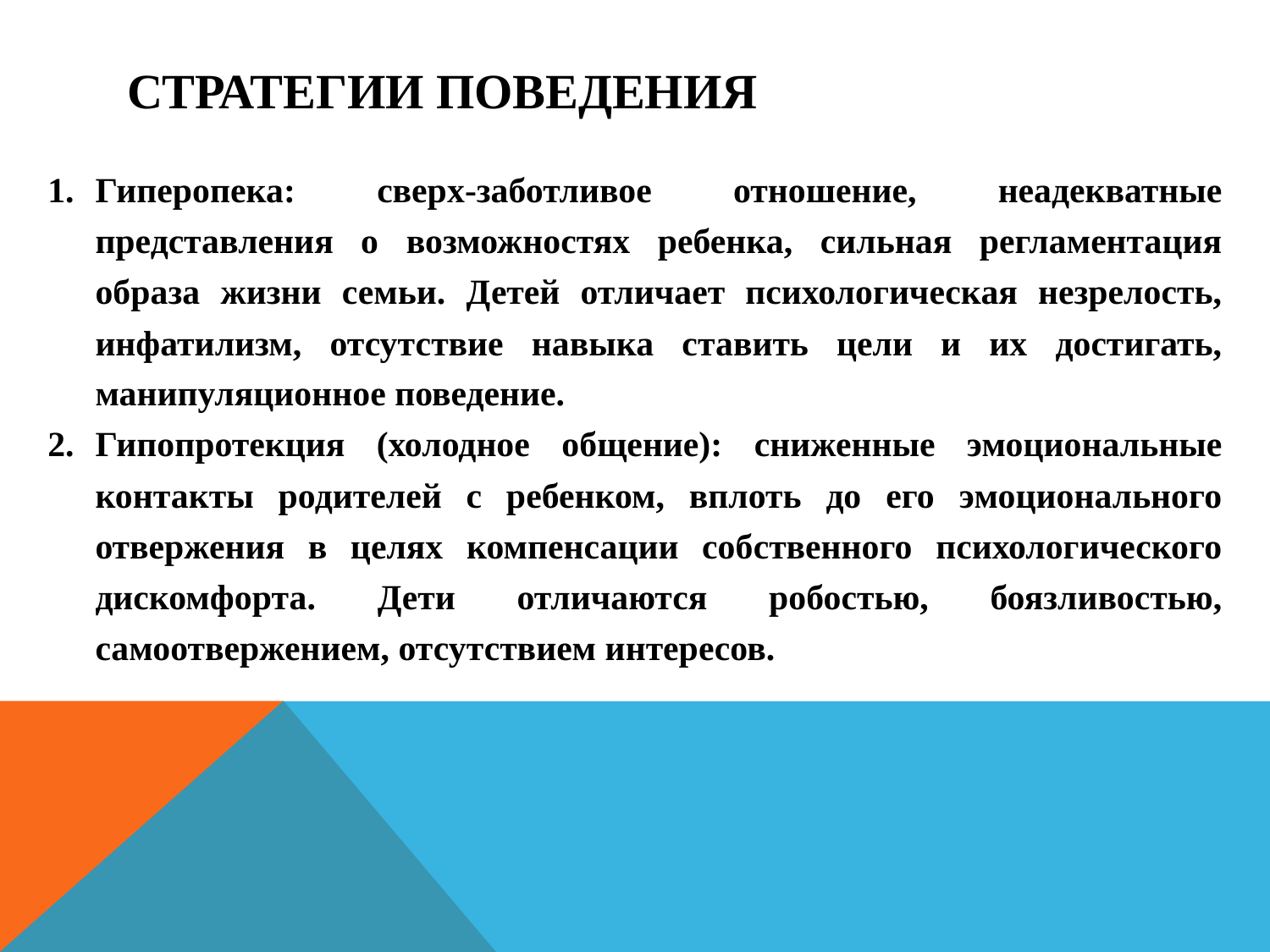

# Стратегии поведения
Гиперопека: сверх-заботливое отношение, неадекватные представления о возможностях ребенка, сильная регламентация образа жизни семьи. Детей отличает психологическая незрелость, инфатилизм, отсутствие навыка ставить цели и их достигать, манипуляционное поведение.
Гипопротекция (холодное общение): сниженные эмоциональные контакты родителей с ребенком, вплоть до его эмоционального отвержения в целях компенсации собственного психологического дискомфорта. Дети отличаются робостью, боязливостью, самоотвержением, отсутствием интересов.